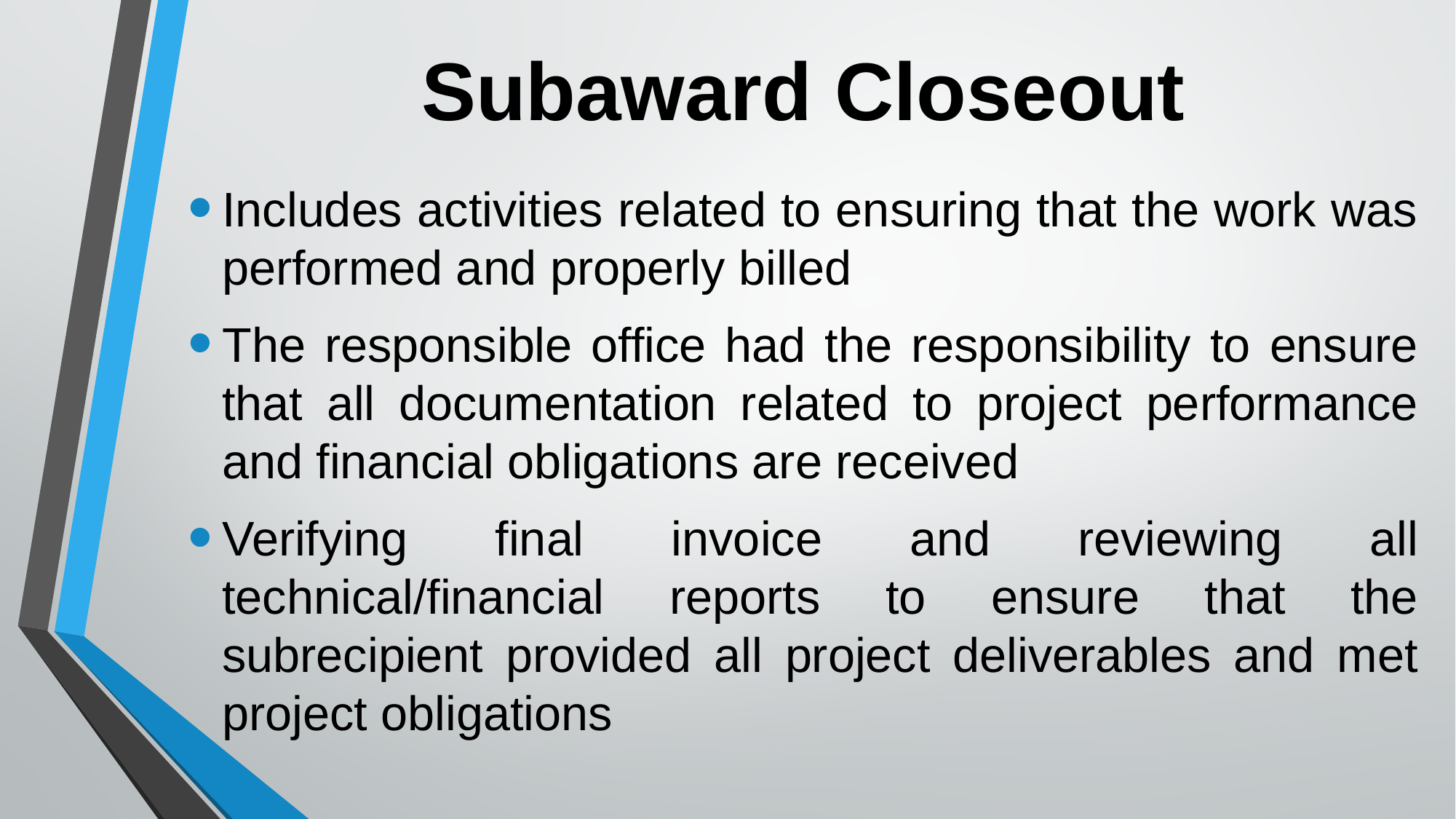

# Subaward Closeout
Includes activities related to ensuring that the work was performed and properly billed
The responsible office had the responsibility to ensure that all documentation related to project performance and financial obligations are received
Verifying final invoice and reviewing all technical/financial reports to ensure that the subrecipient provided all project deliverables and met project obligations